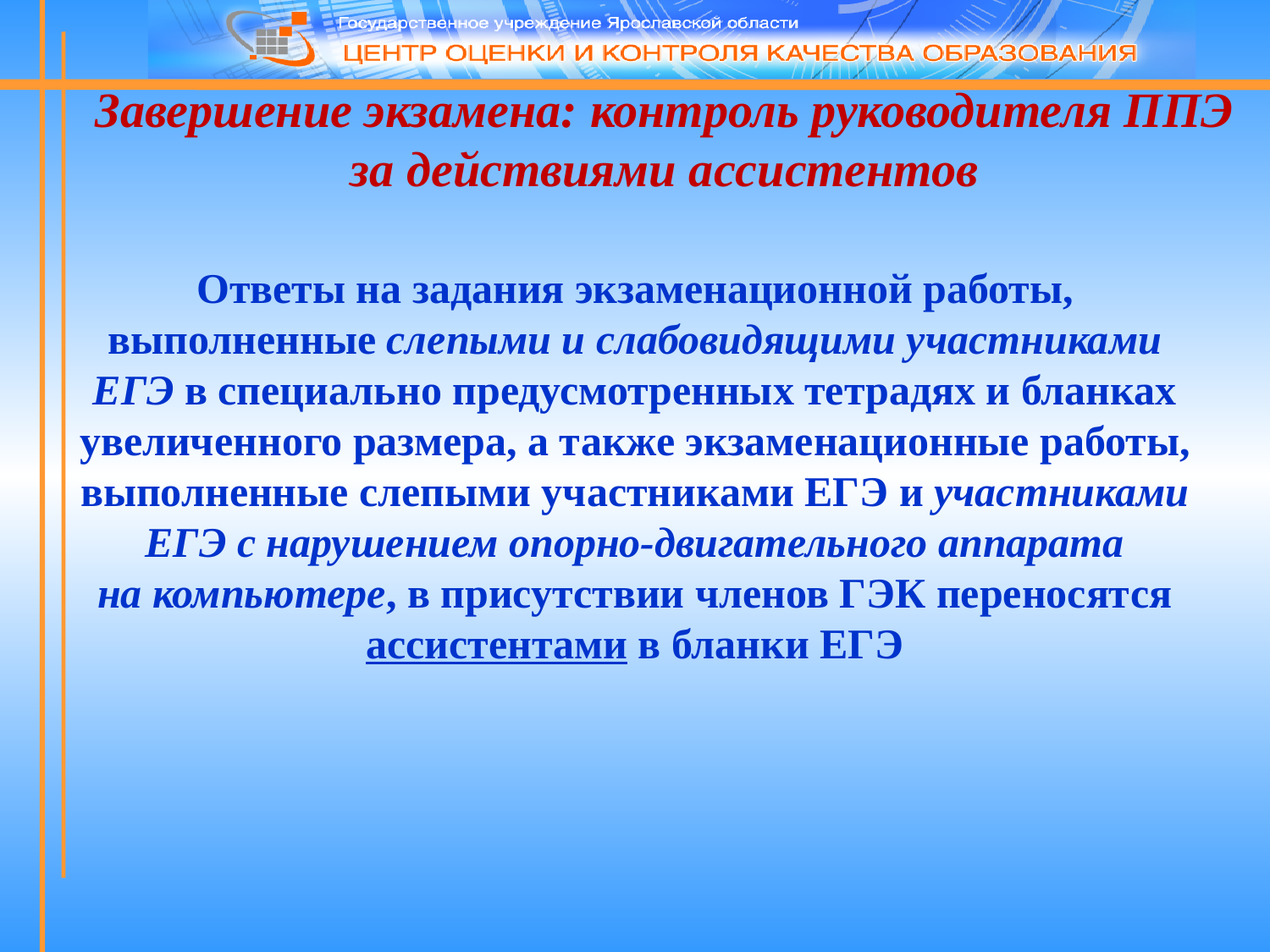

# Завершение экзамена: контроль руководителя ППЭ за действиями ассистентов

Ответы на задания экзаменационной работы, выполненные слепыми и слабовидящими участниками ЕГЭ в специально предусмотренных тетрадях и бланках увеличенного размера, а также экзаменационные работы, выполненные слепыми участниками ЕГЭ и участниками ЕГЭ с нарушением опорно-двигательного аппарата на компьютере, в присутствии членов ГЭК переносятся ассистентами в бланки ЕГЭ